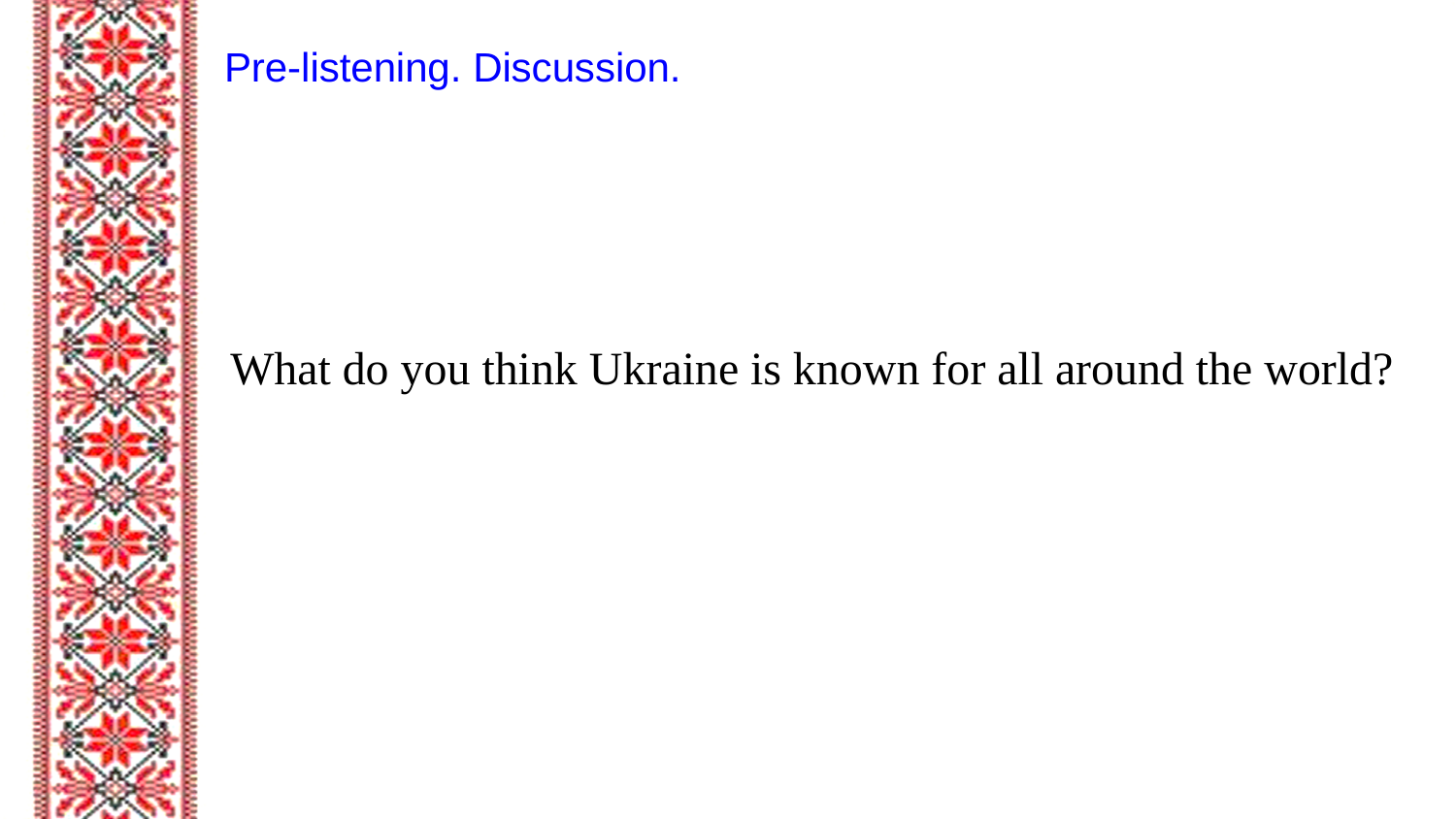

# Pre-listening. Discussion.
What do you think Ukraine is known for all around the world?